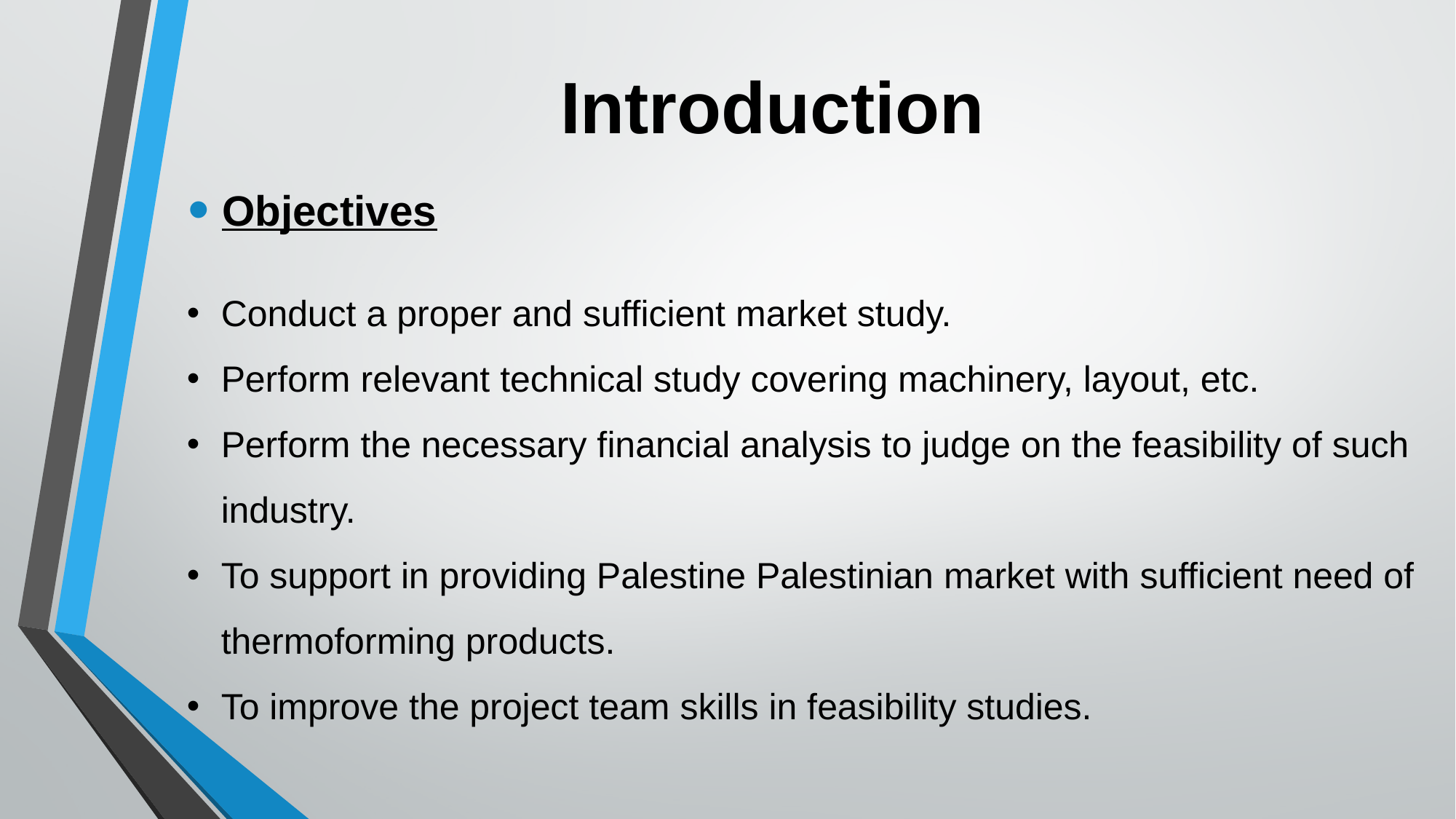

# Introduction
Objectives
Conduct a proper and sufficient market study.
Perform relevant technical study covering machinery, layout, etc.
Perform the necessary financial analysis to judge on the feasibility of such industry.
To support in providing Palestine Palestinian market with sufficient need of thermoforming products.
To improve the project team skills in feasibility studies.